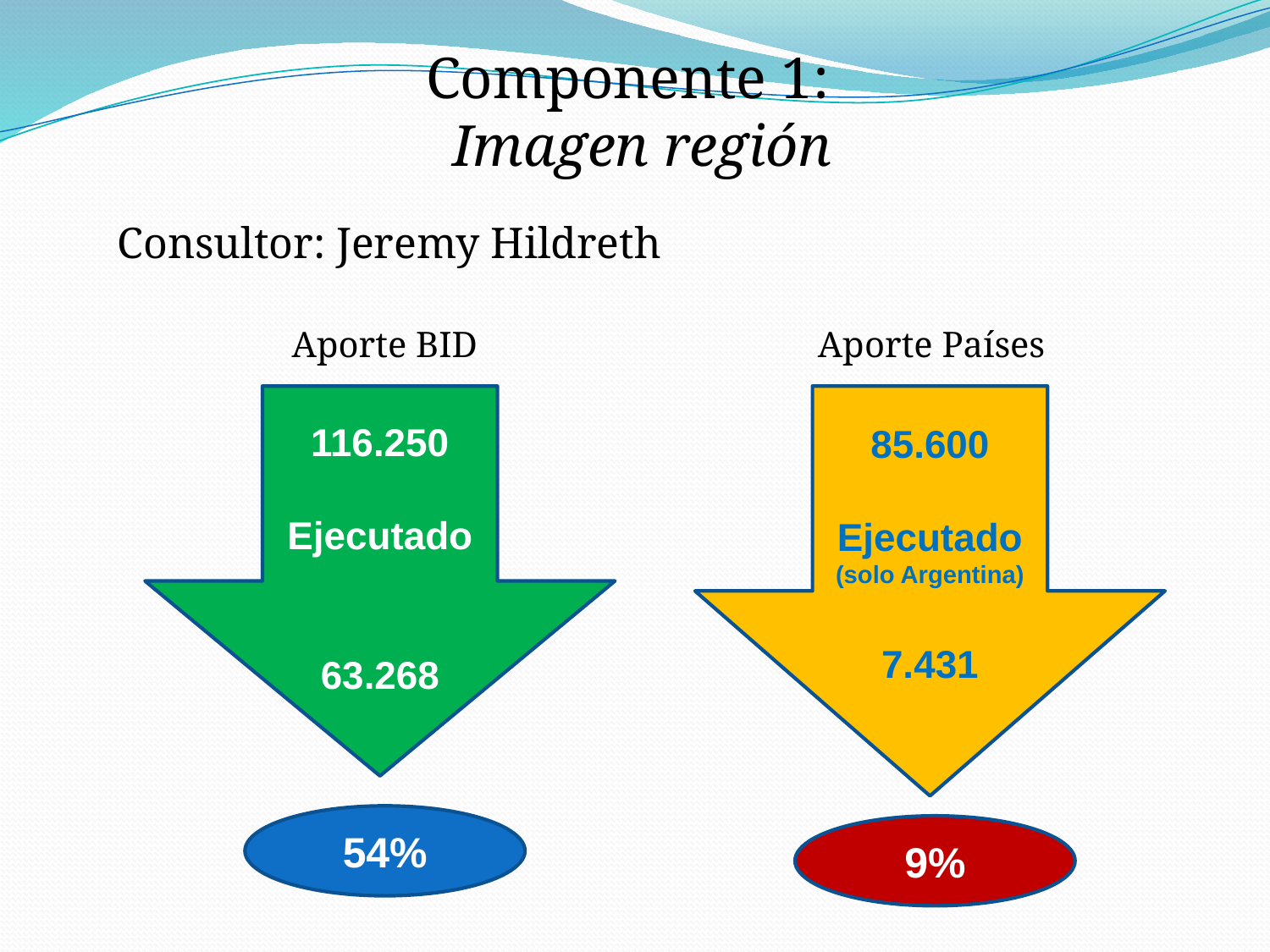

Componente 1:
 Imagen región

Consultor: Jeremy Hildreth

Aporte BID
Aporte Países

116.250

Ejecutado

63.268

85.600

Ejecutado
(solo Argentina)

7.431
54%
9%